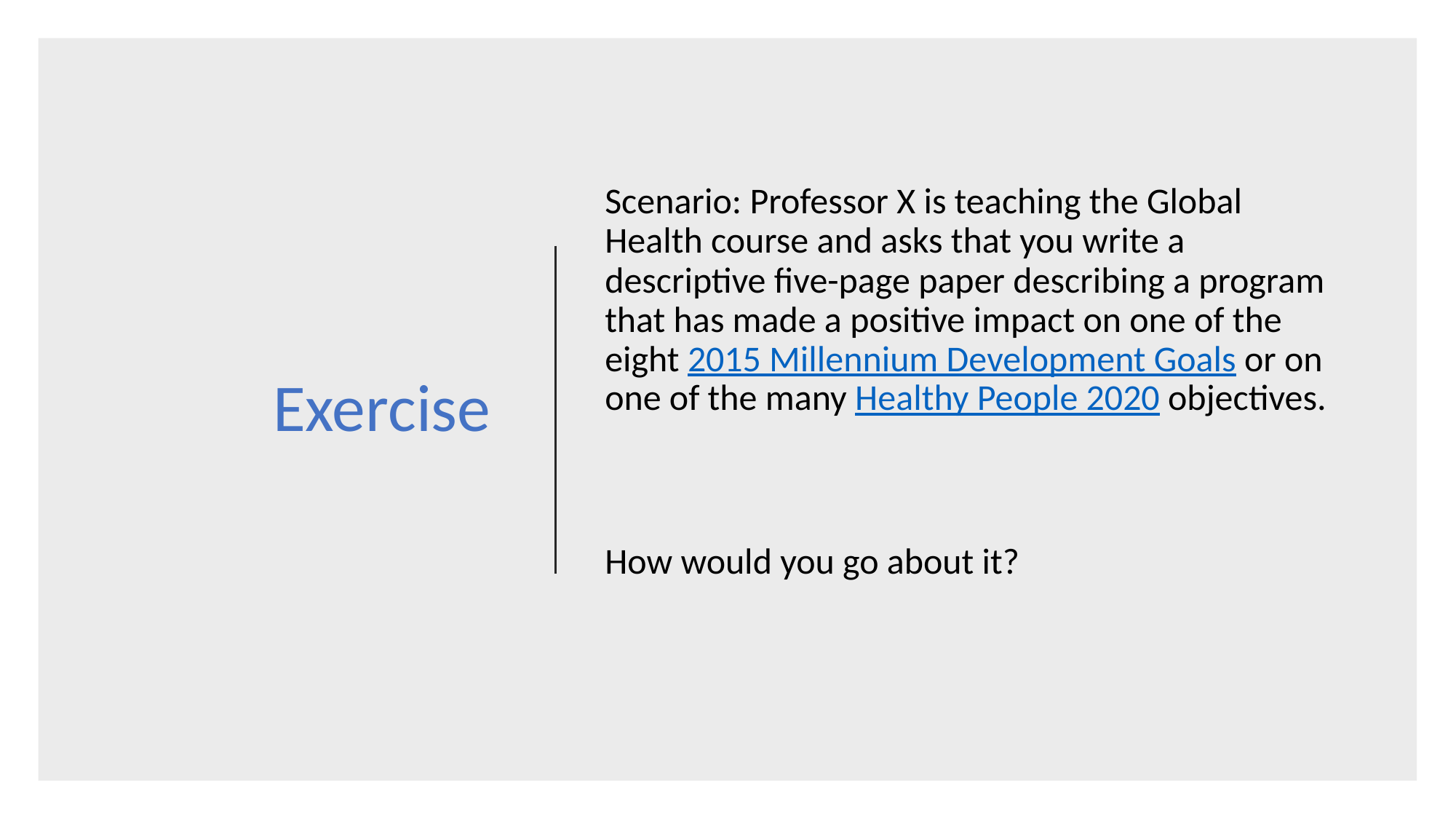

# Exercise
Scenario: Professor X is teaching the Global Health course and asks that you write a descriptive five-page paper describing a program that has made a positive impact on one of the eight 2015 Millennium Development Goals or on one of the many Healthy People 2020 objectives.

How would you go about it?